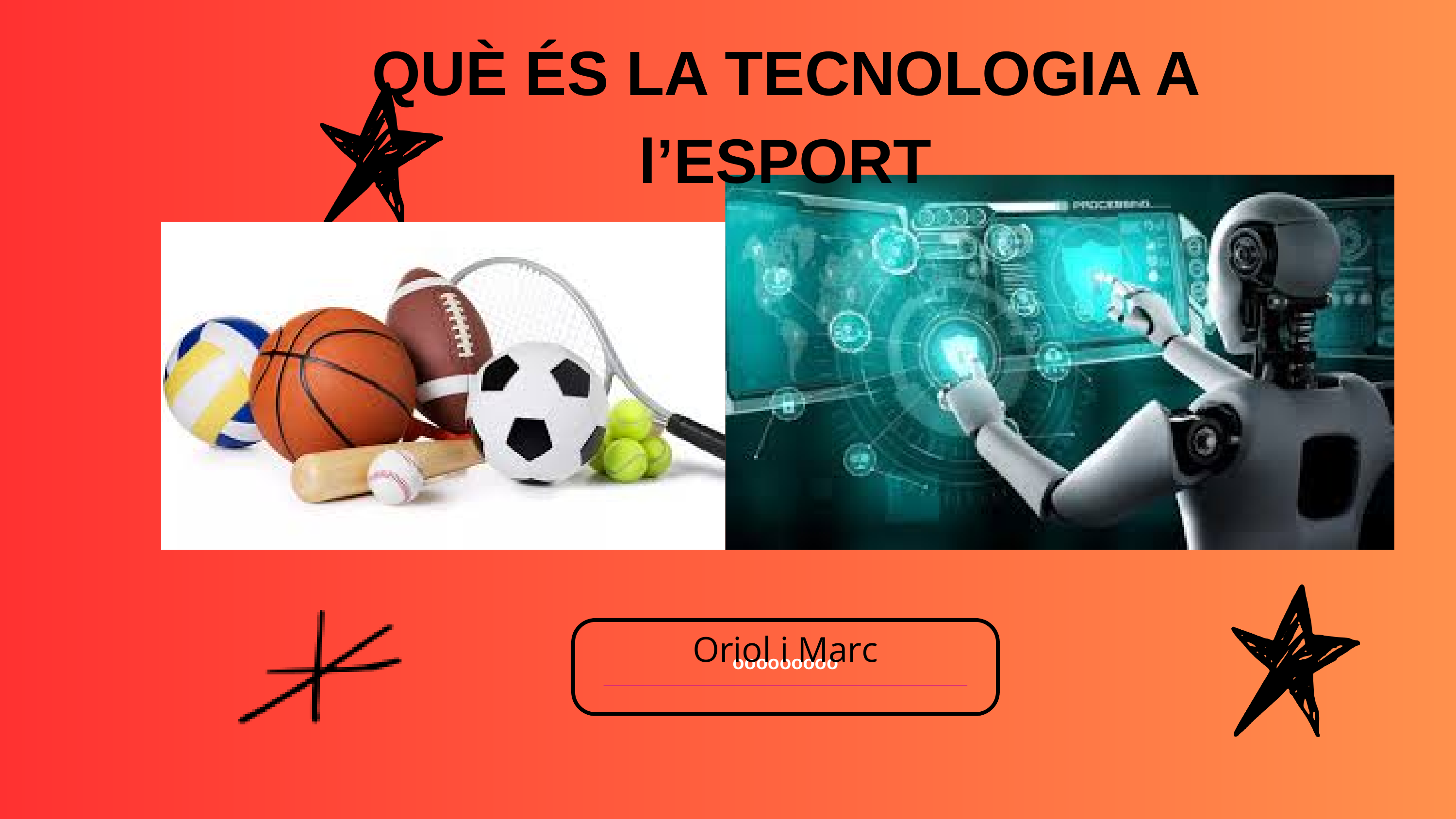

QUÈ ÉS LA TECNOLOGIA A l’ESPORT

ooooooooo
Oriol i Marc